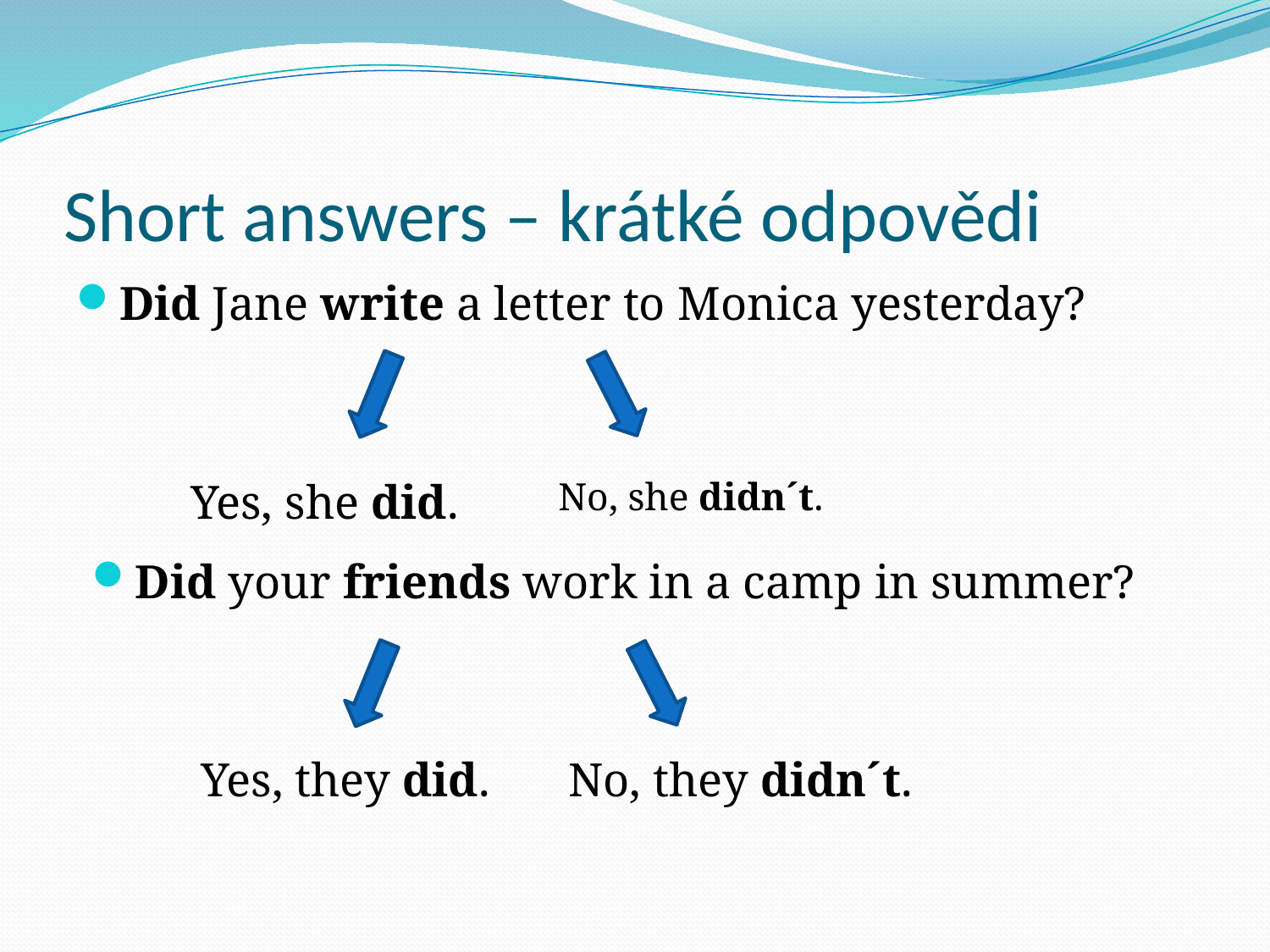

# Short answers – krátké odpovědi
Did Jane write a letter to Monica yesterday?

Yes, she did.
No, she didn´t.
Did your friends work in a camp in summer?

Yes, they did.
No, they didn´t.